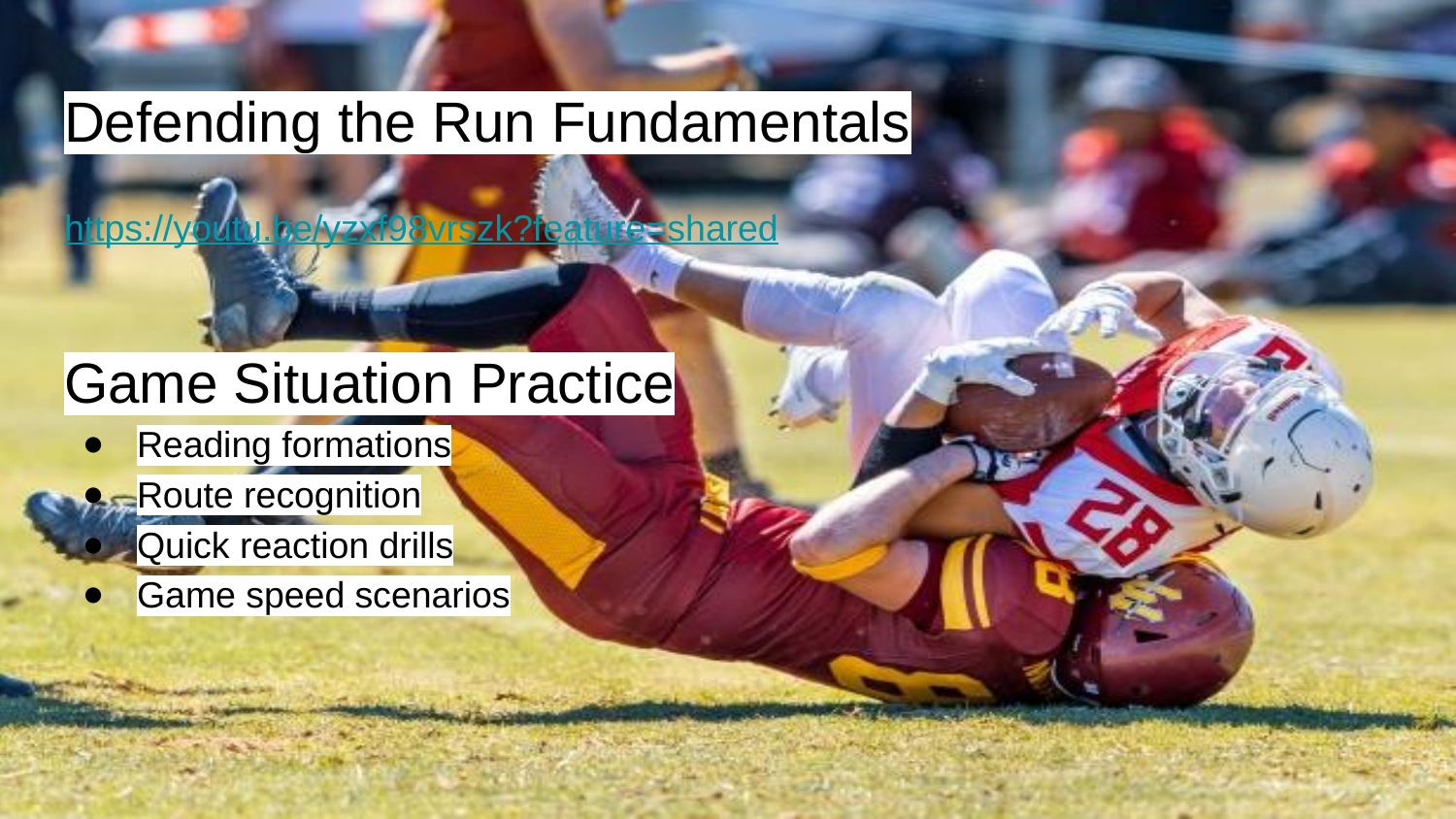

# Defending the Run Fundamentals
https://youtu.be/yzxf98vrszk?feature=shared

Game Situation Practice
Reading formations
Route recognition
Quick reaction drills
Game speed scenarios